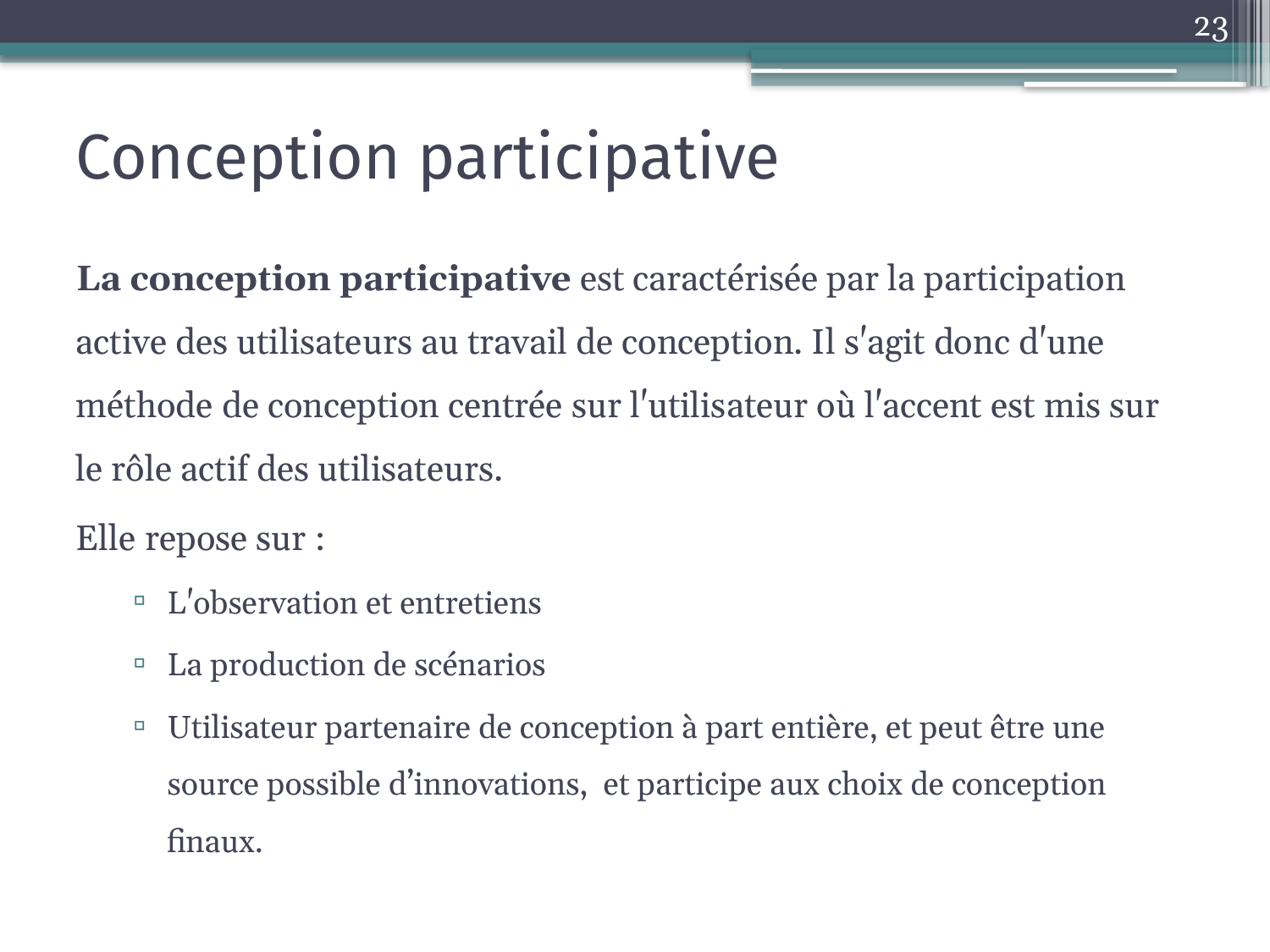

23
# Conception participative
La conception participative est caractérisée par la participation active des utilisateurs au travail de conception. Il s'agit donc d'une méthode de conception centrée sur l'utilisateur où l'accent est mis sur le rôle actif des utilisateurs.
Elle repose sur :
L'observation et entretiens
La production de scénarios
Utilisateur partenaire de conception à part entière, et peut être une source possible d’innovations,  et participe aux choix de conception finaux.